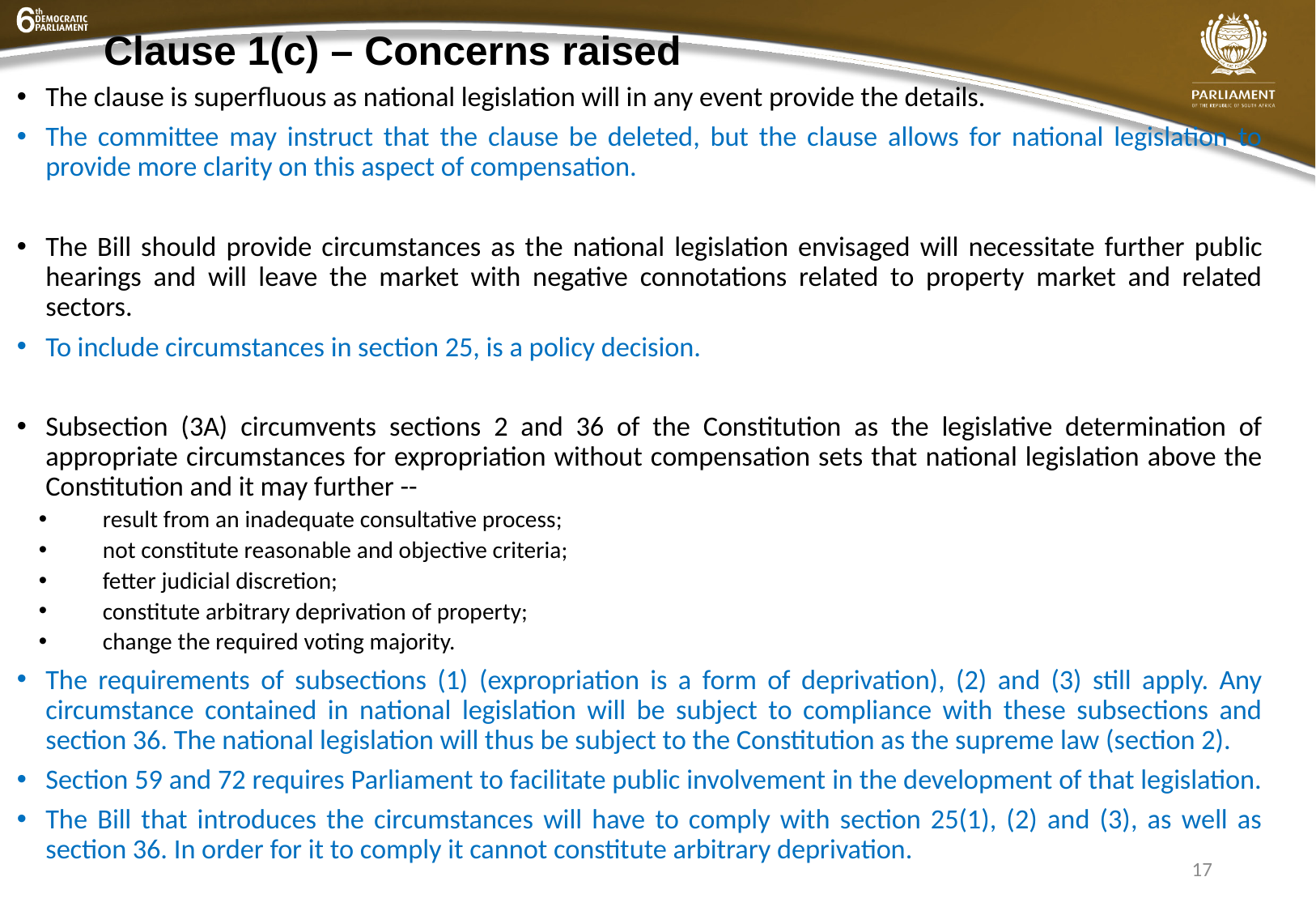

# Clause 1(c) – Concerns raised
The clause is superfluous as national legislation will in any event provide the details.
The committee may instruct that the clause be deleted, but the clause allows for national legislation to provide more clarity on this aspect of compensation.

The Bill should provide circumstances as the national legislation envisaged will necessitate further public hearings and will leave the market with negative connotations related to property market and related sectors.
To include circumstances in section 25, is a policy decision.

Subsection (3A) circumvents sections 2 and 36 of the Constitution as the legislative determination of appropriate circumstances for expropriation without compensation sets that national legislation above the Constitution and it may further --
result from an inadequate consultative process;
not constitute reasonable and objective criteria;
fetter judicial discretion;
constitute arbitrary deprivation of property;
change the required voting majority.
The requirements of subsections (1) (expropriation is a form of deprivation), (2) and (3) still apply. Any circumstance contained in national legislation will be subject to compliance with these subsections and section 36. The national legislation will thus be subject to the Constitution as the supreme law (section 2).
Section 59 and 72 requires Parliament to facilitate public involvement in the development of that legislation.
The Bill that introduces the circumstances will have to comply with section 25(1), (2) and (3), as well as section 36. In order for it to comply it cannot constitute arbitrary deprivation.

17